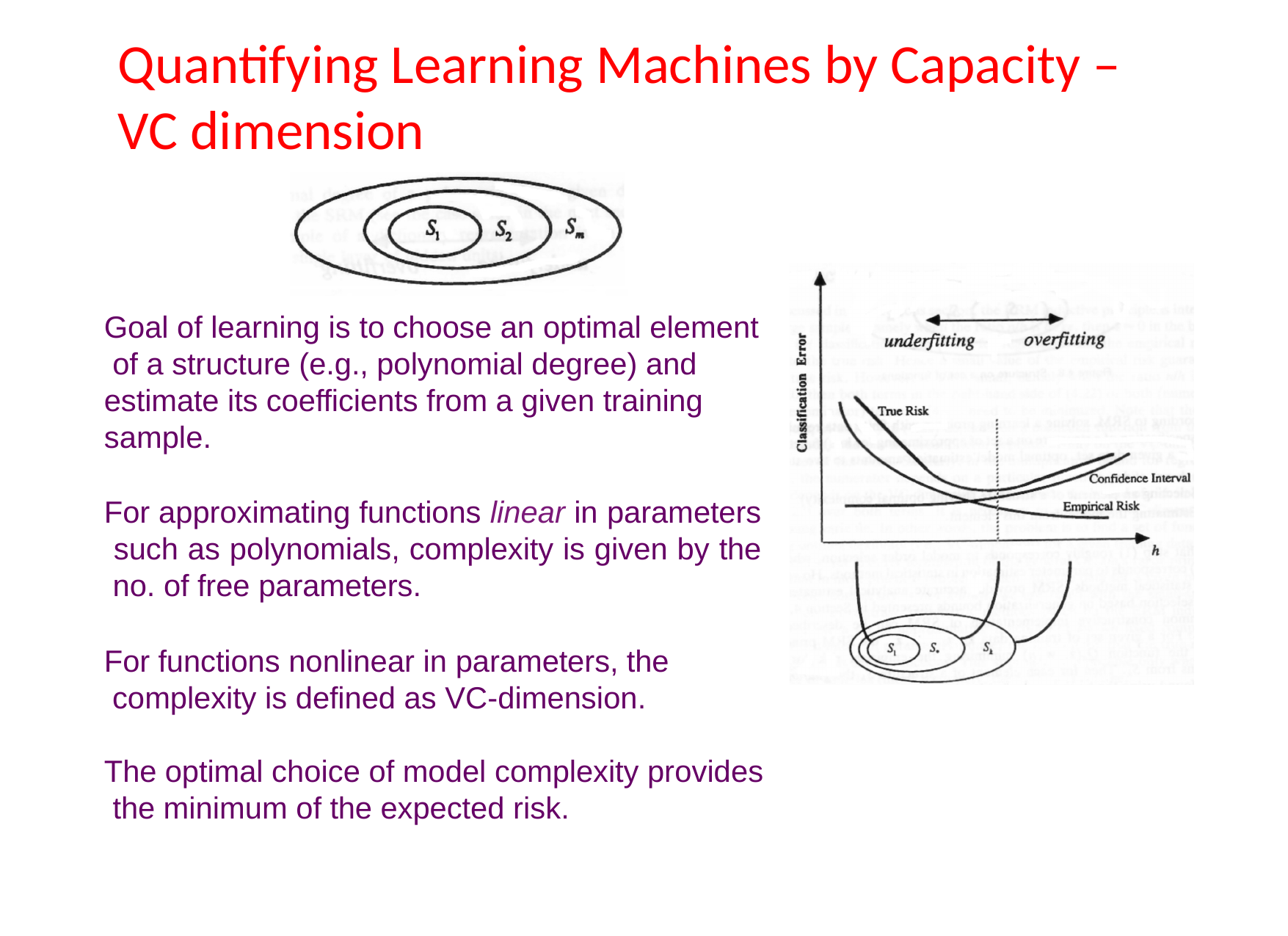

Quantifying Learning Machines by Capacity –
VC dimension

Goal of learning is to choose an optimal element  of a structure (e.g., polynomial degree) and  estimate its coefficients from a given training  sample.

For approximating functions linear in parameters  such as polynomials, complexity is given by the  no. of free parameters.

For functions nonlinear in parameters, the  complexity is defined as VC-dimension.

The optimal choice of model complexity provides  the minimum of the expected risk.